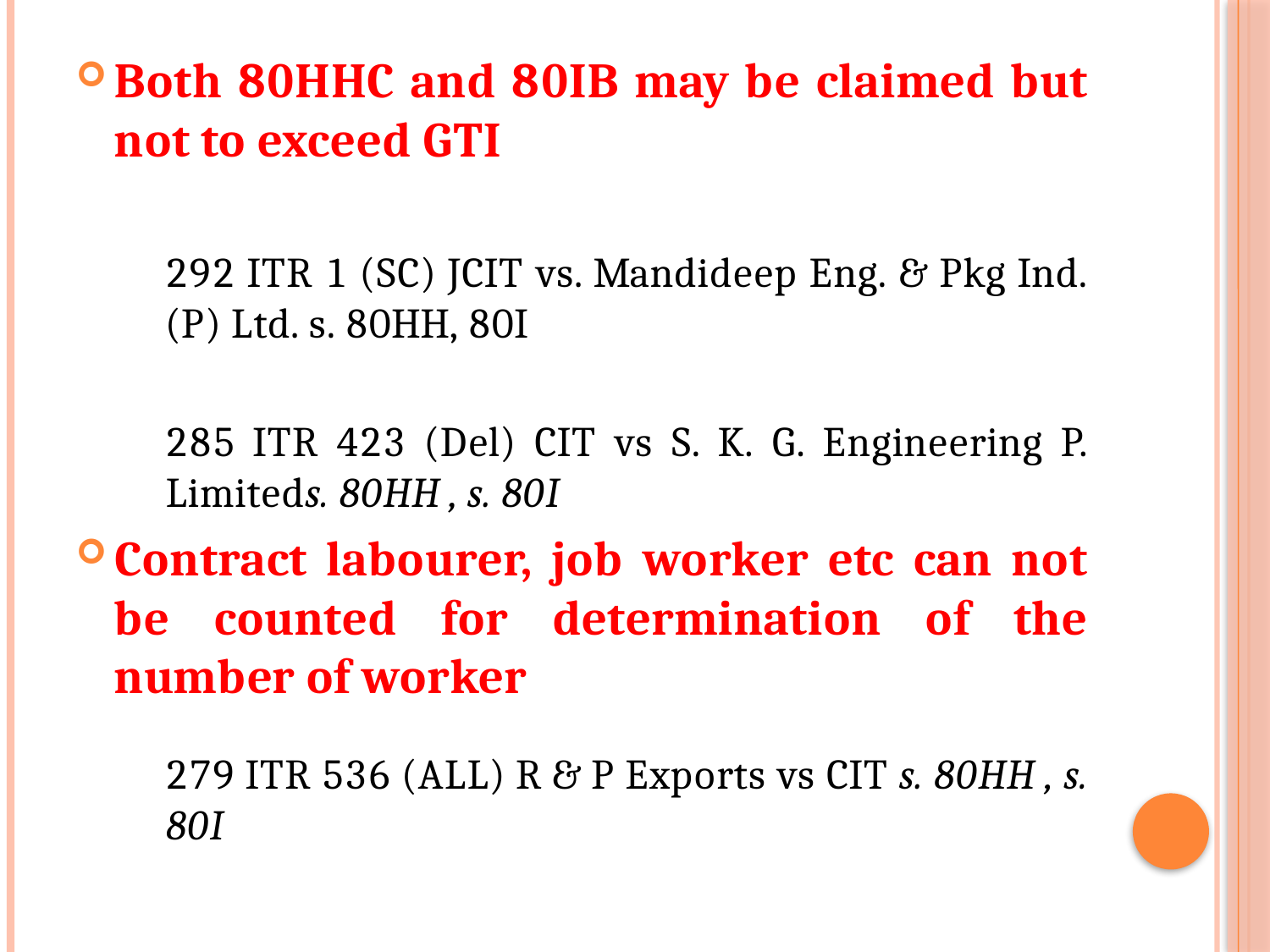

Both 80HHC and 80IB may be claimed but not to exceed GTI

	292 ITR 1 (SC) JCIT vs. Mandideep Eng. & Pkg Ind. (P) Ltd. s. 80HH, 80I

	285 ITR 423 (Del) CIT vs S. K. G. Engineering P. Limiteds. 80HH , s. 80I
Contract labourer, job worker etc can not be counted for determination of the number of worker

	279 ITR 536 (ALL) R & P Exports vs CIT s. 80HH , s. 80I